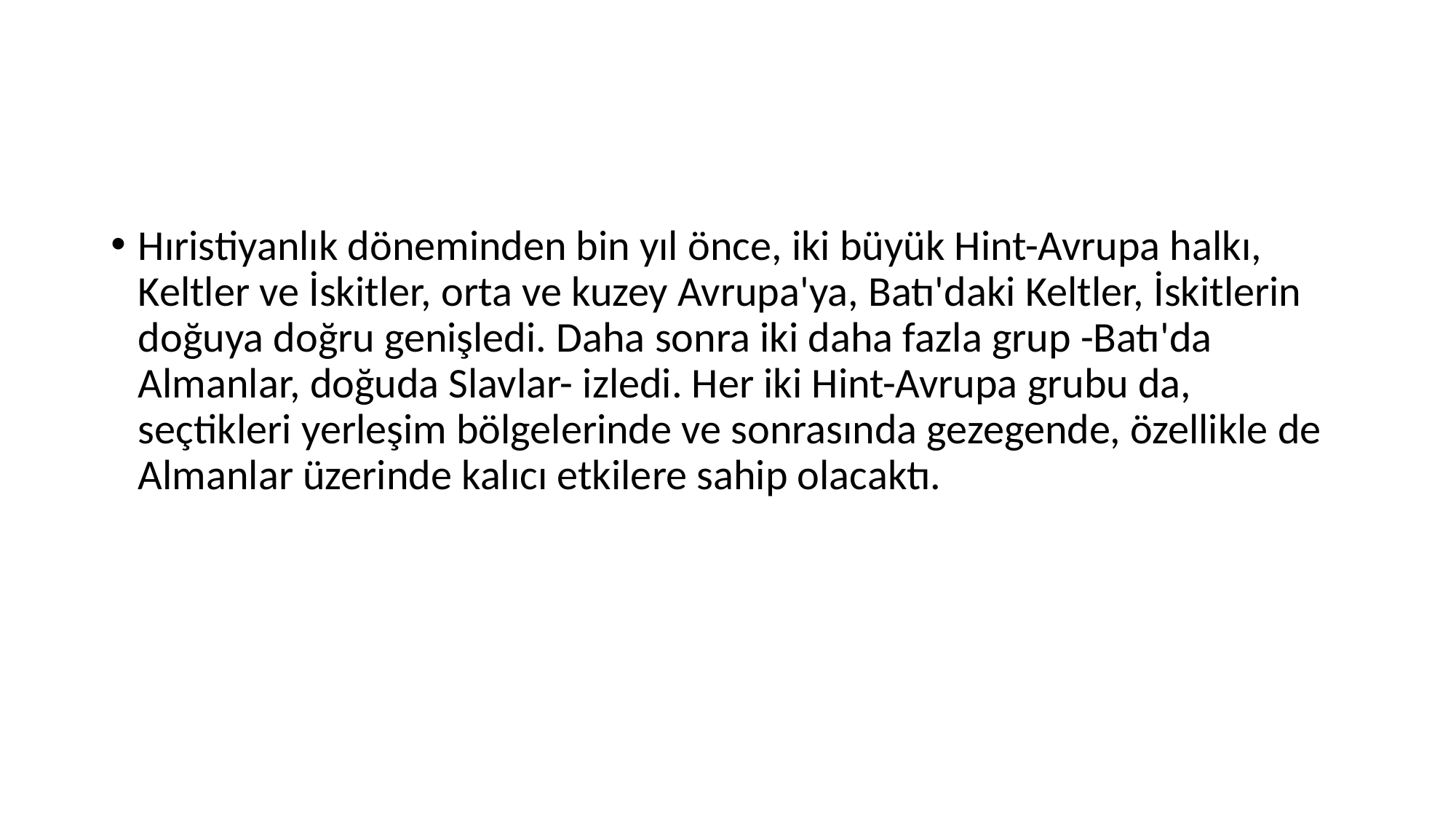

#
Hıristiyanlık döneminden bin yıl önce, iki büyük Hint-Avrupa halkı, Keltler ve İskitler, orta ve kuzey Avrupa'ya, Batı'daki Keltler, İskitlerin doğuya doğru genişledi. Daha sonra iki daha fazla grup -Batı'da Almanlar, doğuda Slavlar- izledi. Her iki Hint-Avrupa grubu da, seçtikleri yerleşim bölgelerinde ve sonrasında gezegende, özellikle de Almanlar üzerinde kalıcı etkilere sahip olacaktı.